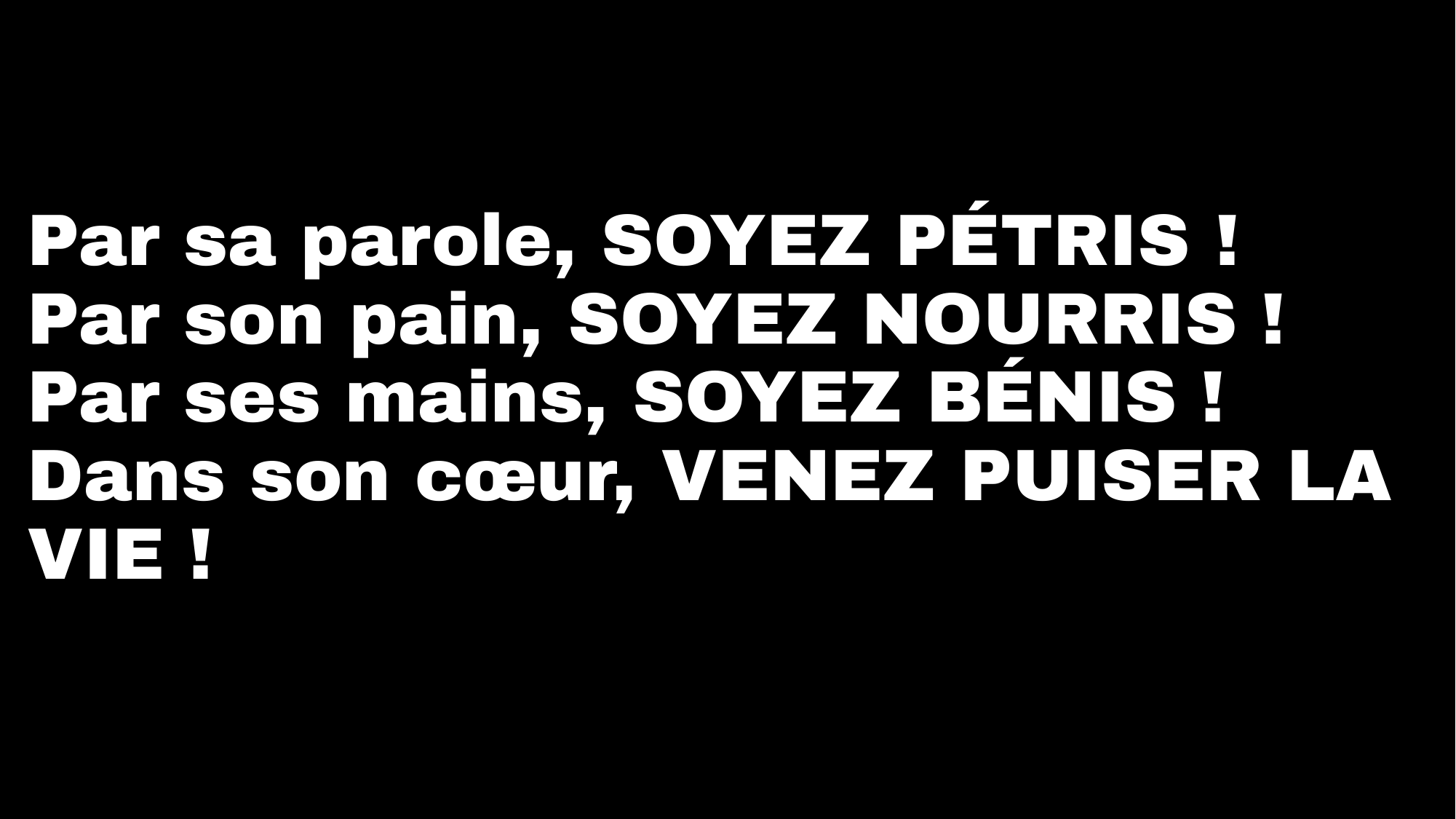

# Par sa parole, soyez pétris ! Par son pain, soyez nourris ! Par ses mains, soyez bénis ! Dans son cœur, venez puiser la Vie !